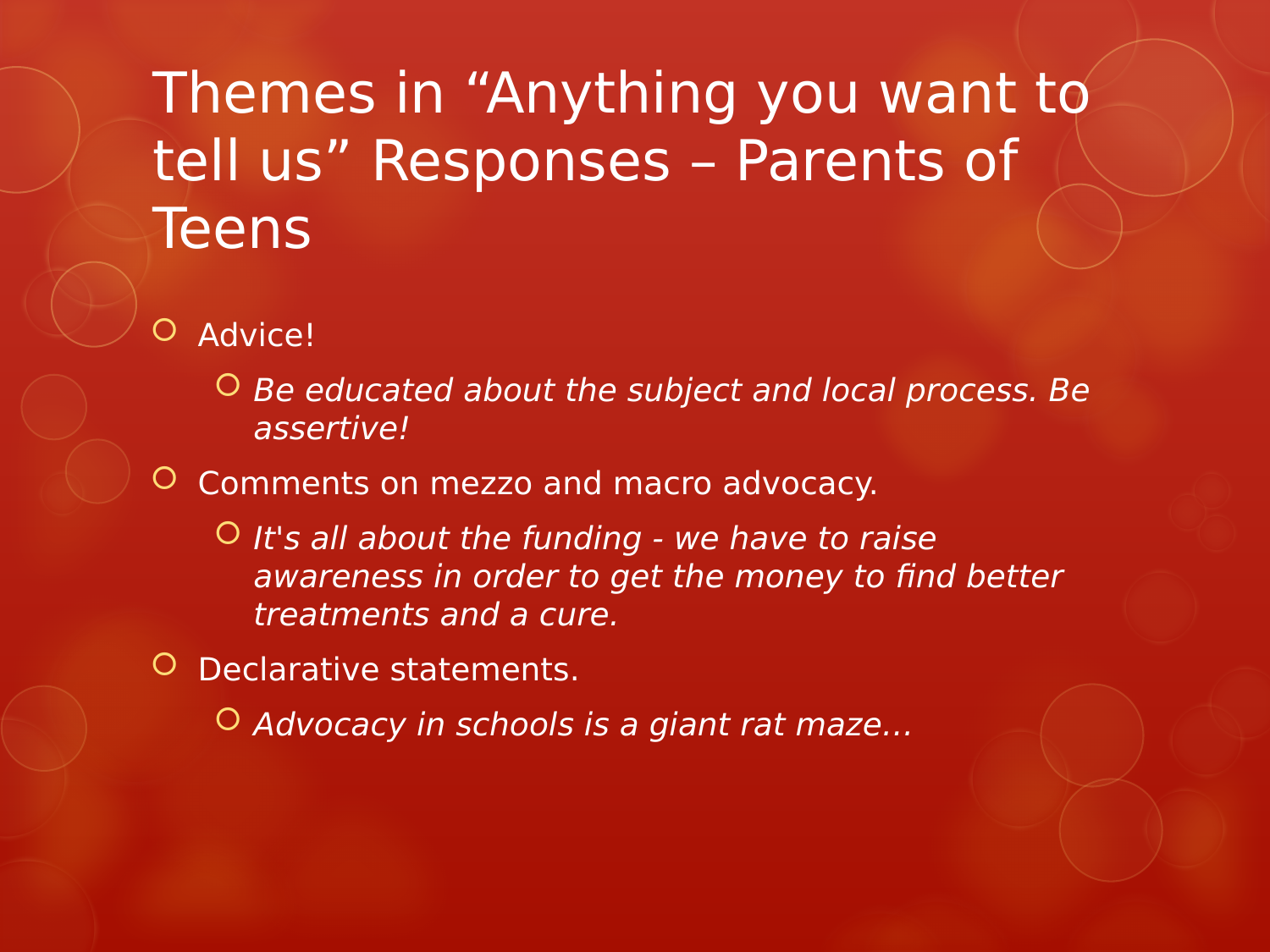

# Themes in “Anything you want to tell us” Responses – Parents of Teens
Advice!
Be educated about the subject and local process. Be assertive!
Comments on mezzo and macro advocacy.
It's all about the funding - we have to raise awareness in order to get the money to find better treatments and a cure.
Declarative statements.
Advocacy in schools is a giant rat maze…